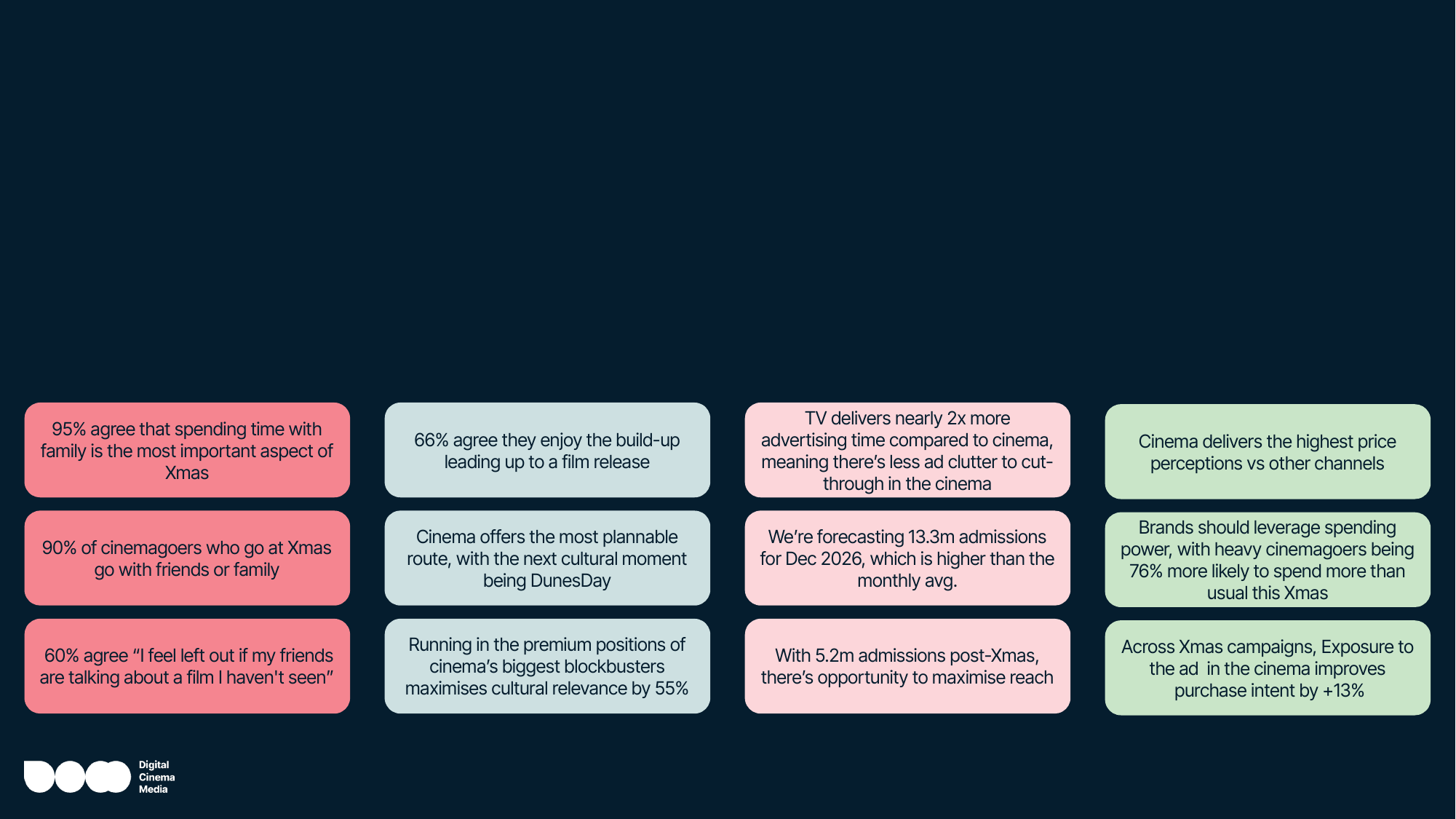

Access cinematic
cultural moments
Dial up social
 connection
with cinema
Cut through the Christmas clutter
Leverage cinemagoers spending power
95% agree that spending time with family is the most important aspect of Xmas
66% agree they enjoy the build-up leading up to a film release
TV delivers nearly 2x more advertising time compared to cinema, meaning there’s less ad clutter to cut-through in the cinema
Cinema delivers the highest price perceptions vs other channels
90% of cinemagoers who go at Xmas go with friends or family
Cinema offers the most plannable route, with the next cultural moment being DunesDay
We’re forecasting 13.3m admissions for Dec 2026, which is higher than the monthly avg.
Brands should leverage spending power, with heavy cinemagoers being 76% more likely to spend more than usual this Xmas
 60% agree “I feel left out if my friends are talking about a film I haven't seen”
Running in the premium positions of cinema’s biggest blockbusters maximises cultural relevance by 55%
With 5.2m admissions post-Xmas, there’s opportunity to maximise reach
Across Xmas campaigns, Exposure to the ad  in the cinema improves
 purchase intent by +13%